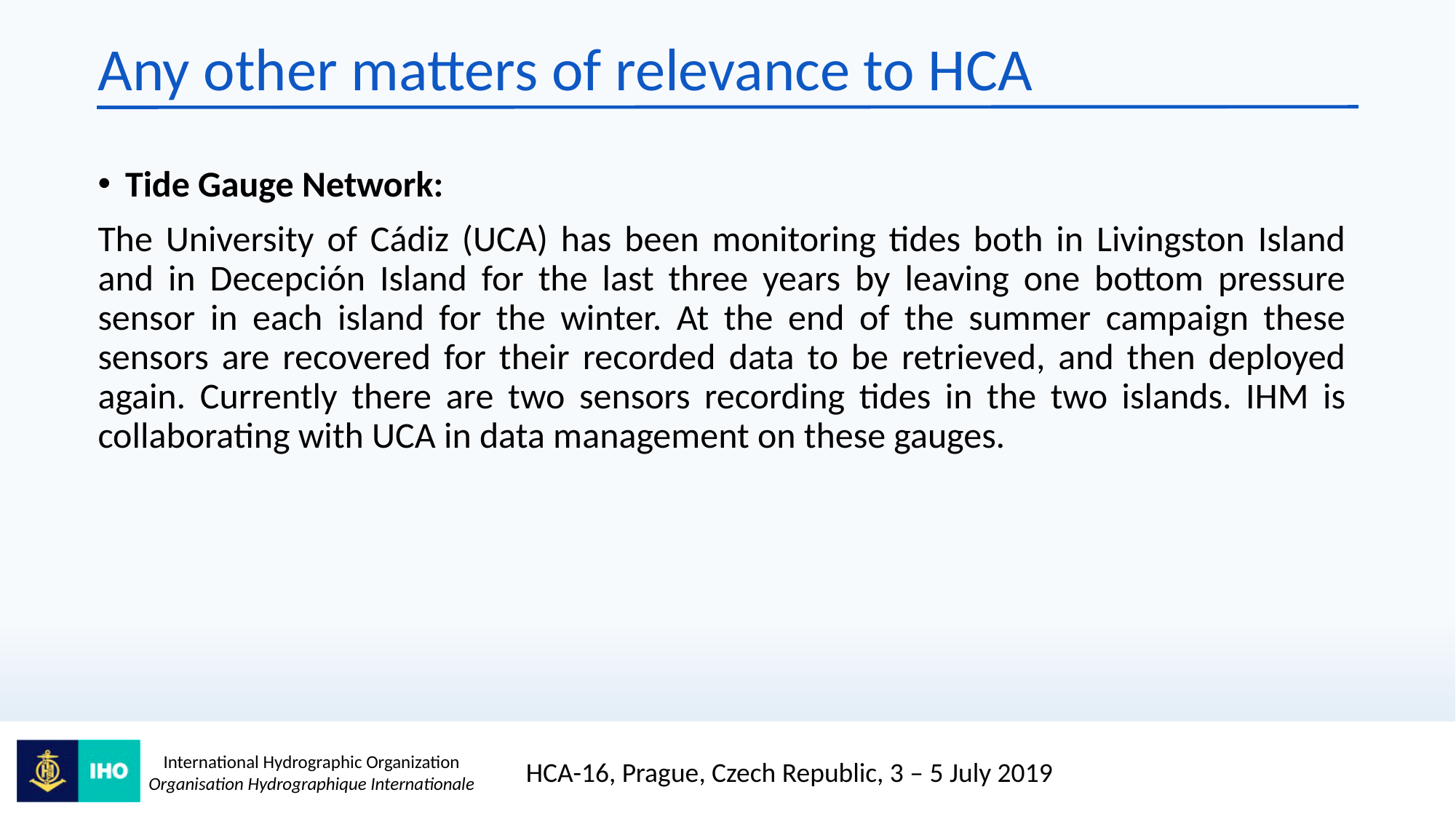

# Any other matters of relevance to HCA
Tide Gauge Network:
The University of Cádiz (UCA) has been monitoring tides both in Livingston Island and in Decepción Island for the last three years by leaving one bottom pressure sensor in each island for the winter. At the end of the summer campaign these sensors are recovered for their recorded data to be retrieved, and then deployed again. Currently there are two sensors recording tides in the two islands. IHM is collaborating with UCA in data management on these gauges.

HCA-16, Prague, Czech Republic, 3 – 5 July 2019